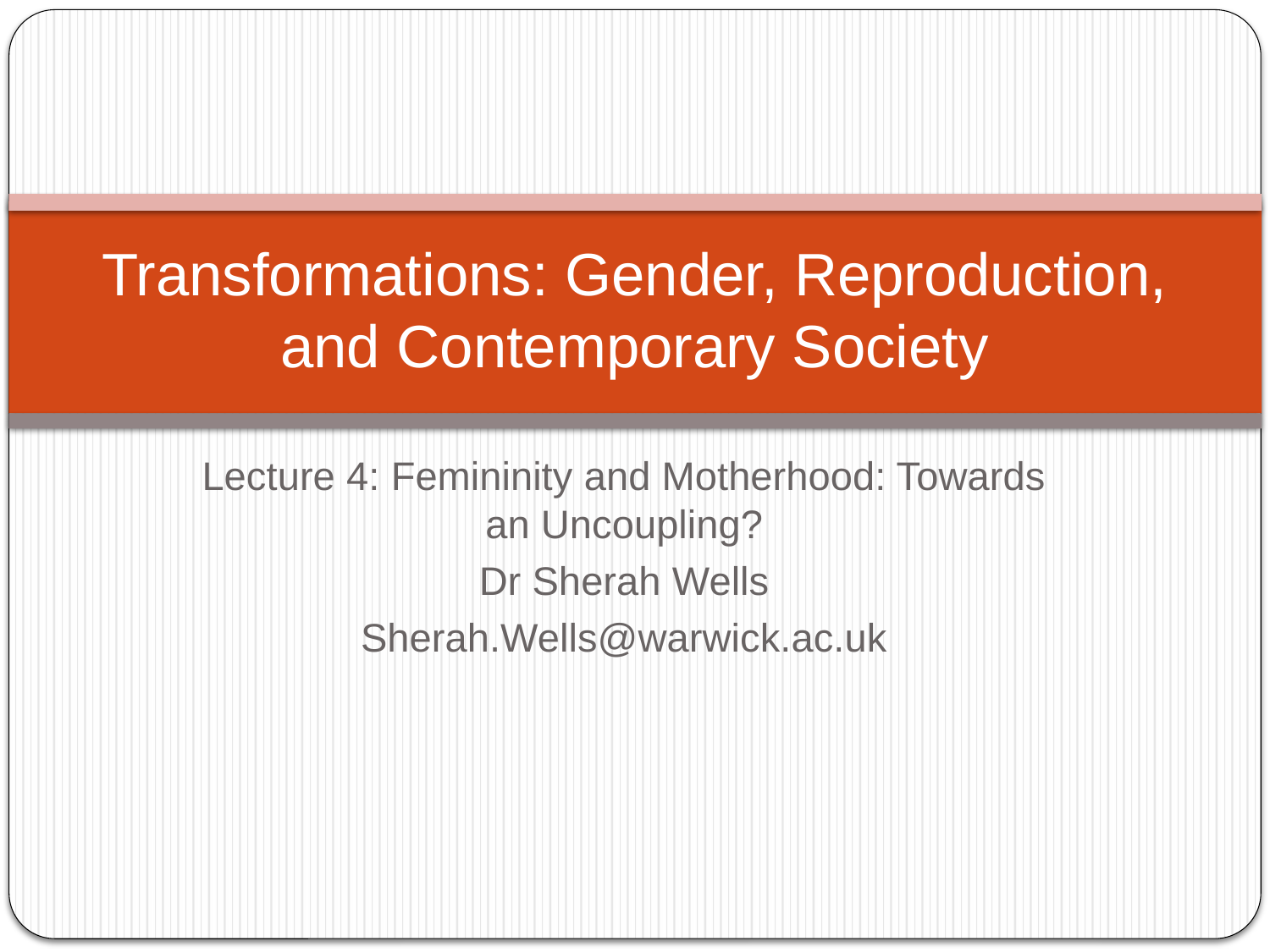

# Transformations: Gender, Reproduction, and Contemporary Society
Lecture 4: Femininity and Motherhood: Towards an Uncoupling?
Dr Sherah Wells
Sherah.Wells@warwick.ac.uk